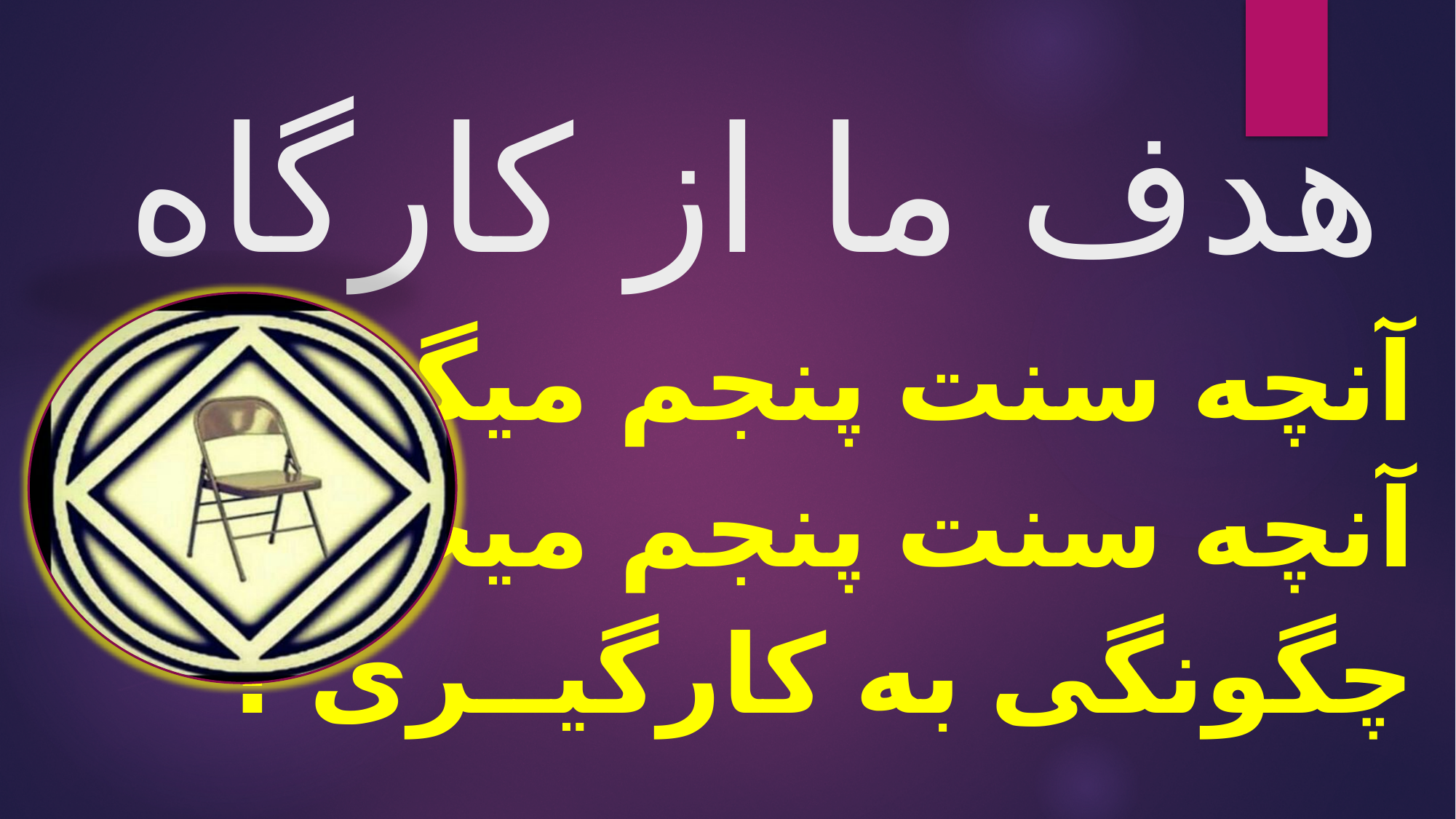

# هدف ما از کارگاه

 آنچه سنت پنجم میگویـد؟
 آنچه سنت پنجم میخواهد؟
 چگونگی به کارگیــری ؟